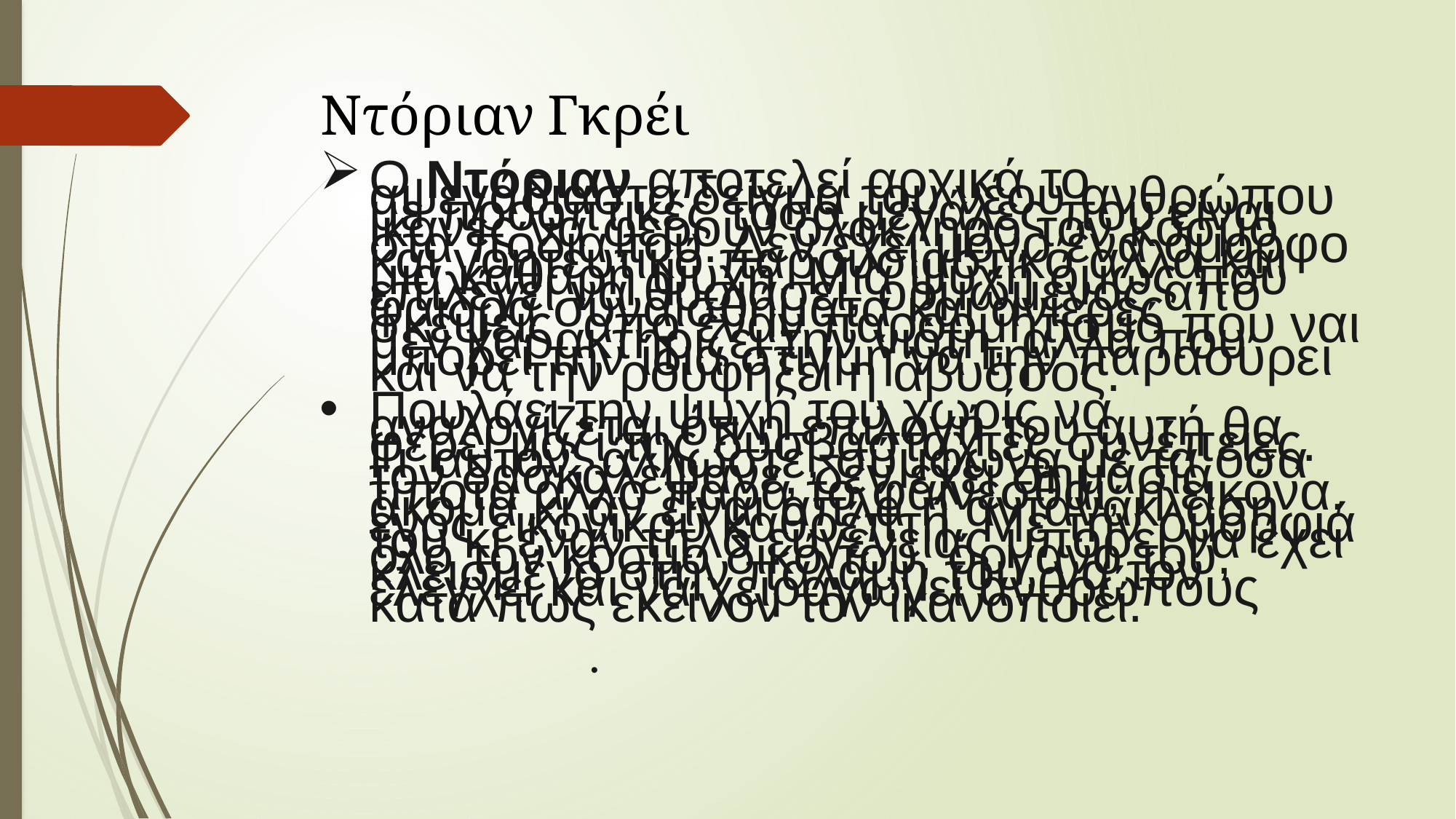

# Ντόριαν Γκρέι
Ο Ντόριαν αποτελεί αρχικά το αψεγάδιαστο δείγμα του νέου ανθρώπου με προοπτικές τόσο μεγάλες που είναι ικανές να φέρουν ολόκληρο τον κόσμο στα πόδια του. Δεν έχει μόνο ένα όμορφο και γοητευτικό παρουσιαστικό αλλά και μια καθαρή ψυχή. Μια ψυχή όμως που επιλέγει να θυσιάσει, ορμώμενος από φαιδρά συναισθήματα και ανίερες σκέψεις, από έναν παρορμητισμό που ναι μεν χαρακτηρίζει την νιότη, αλλά που μπορεί την ίδια στιγμή να την παρασύρει και να την ρουφήξει η άβυσσος.
Πουλάει την ψυχή του χωρίς να αναλογίζεται ότι η επιλογή του αυτή θα φέρει μαζί της δυσβάσταχτες συνέπειες. Γι’ αυτόν, άλλωστε, σύμφωνα με τα όσα τον δασκαλέψανε, δεν έχει σημασία τίποτα άλλο παρά το φαίνεσθαι, η εικόνα, ακόμα κι αν είναι απλά η αντανάκλαση ενός εικονικού καθρέπτη. Με την ομορφιά του κι έναν τίτλο ευγενείας μπορεί να έχει όλο τον κόσμο δικό του, όργανό του, κλεισμένο στην παλάμη του, να τον ελέγχει και να χειραγωγεί ανθρώπους κατά πως εκείνον τον ικανοποιεί.